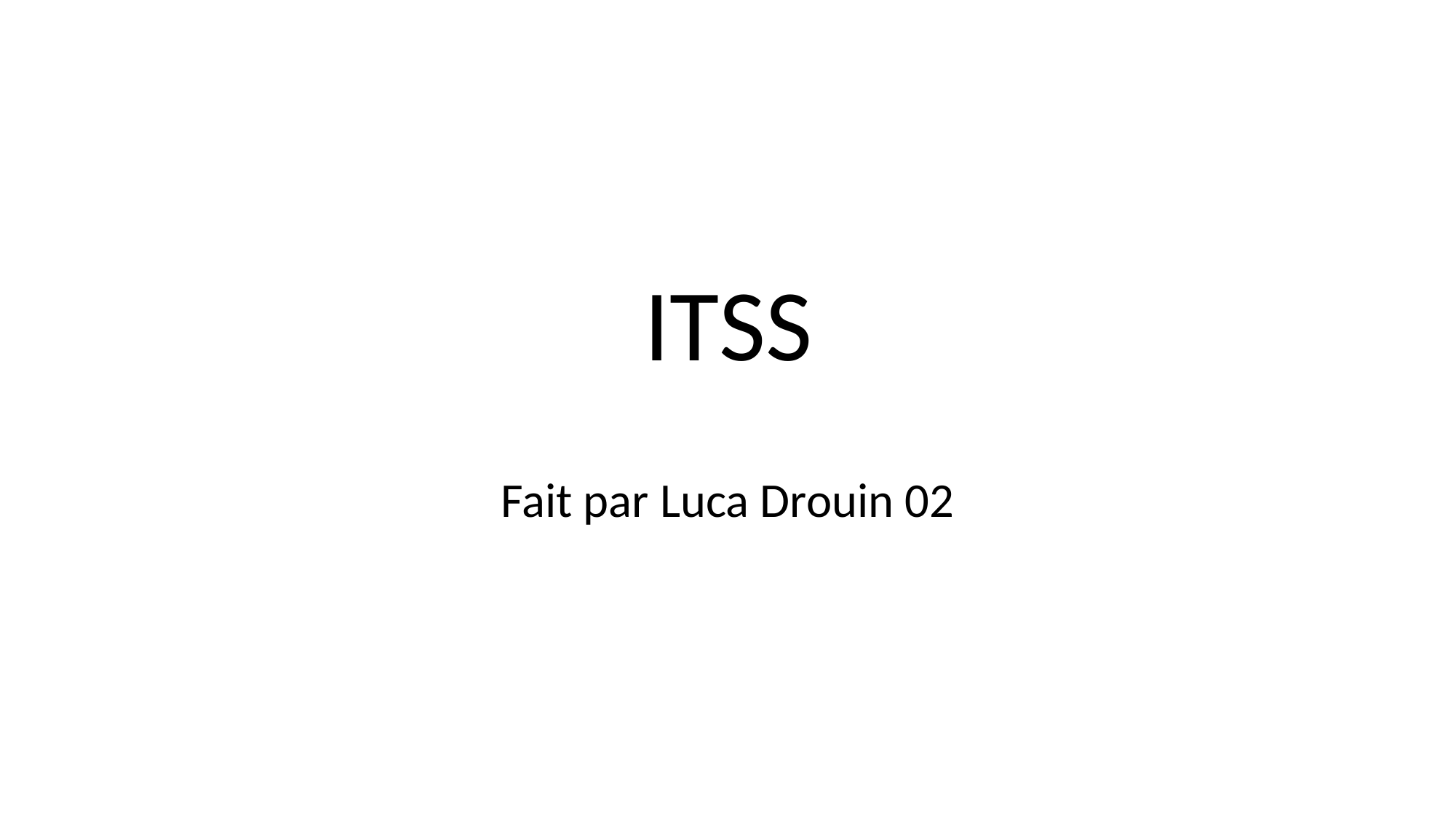

# ITSS
Fait par Luca Drouin 02